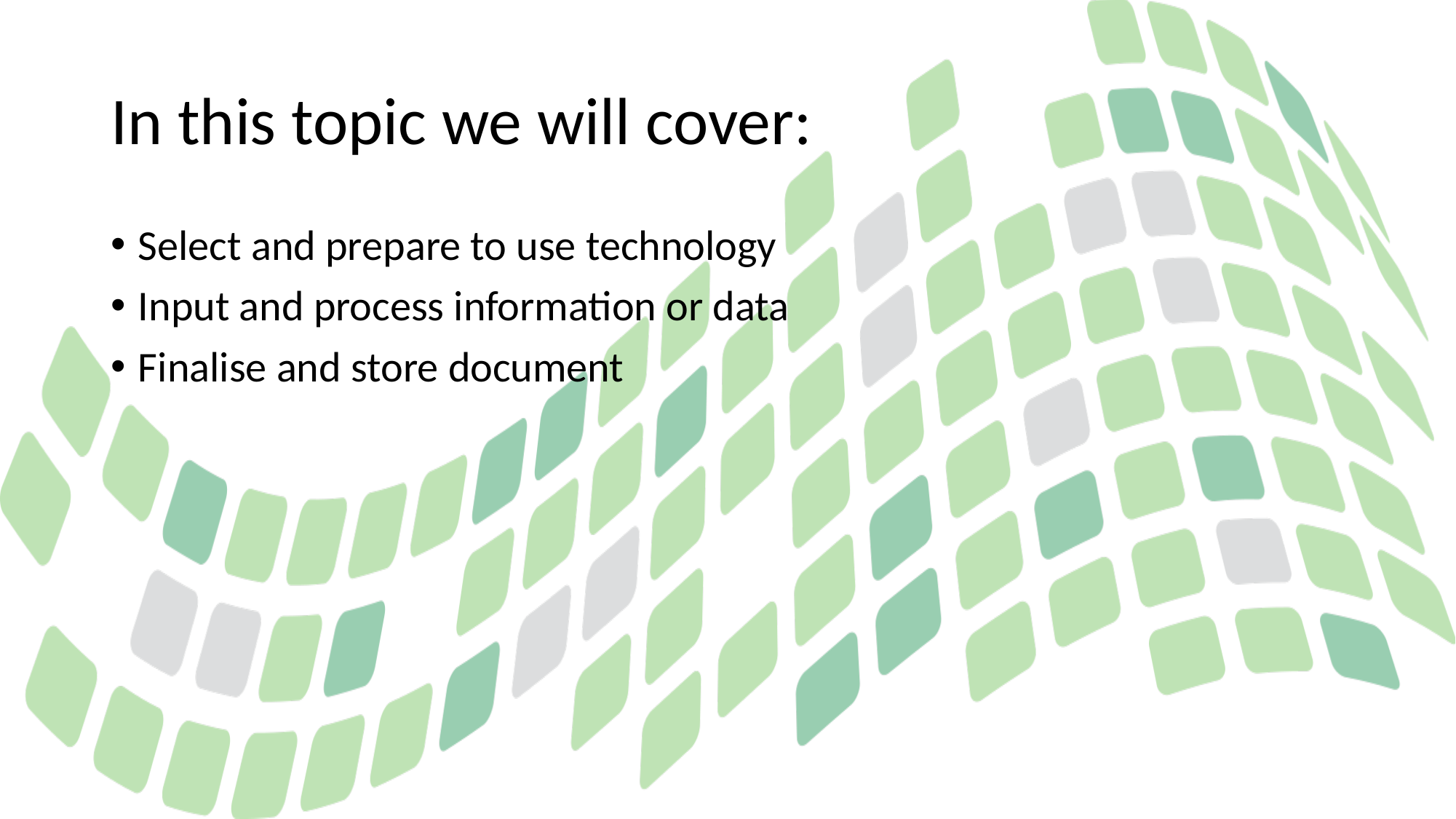

# In this topic we will cover:
Select and prepare to use technology
Input and process information or data
Finalise and store document